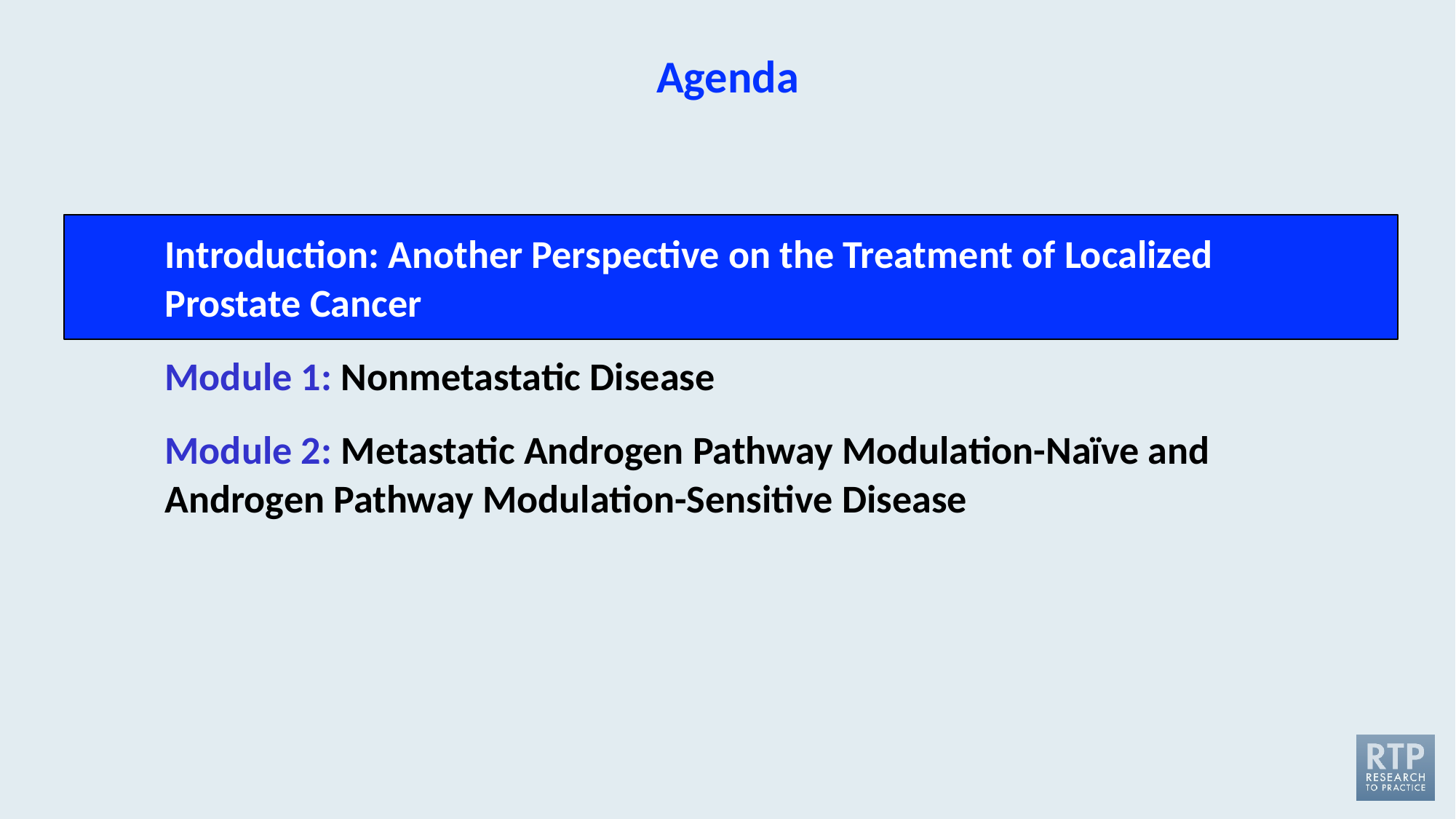

# Agenda

Introduction: Another Perspective on the Treatment of Localized Prostate Cancer
Module 1: Nonmetastatic Disease
Module 2: Metastatic Androgen Pathway Modulation-Naïve and Androgen Pathway Modulation-Sensitive Disease